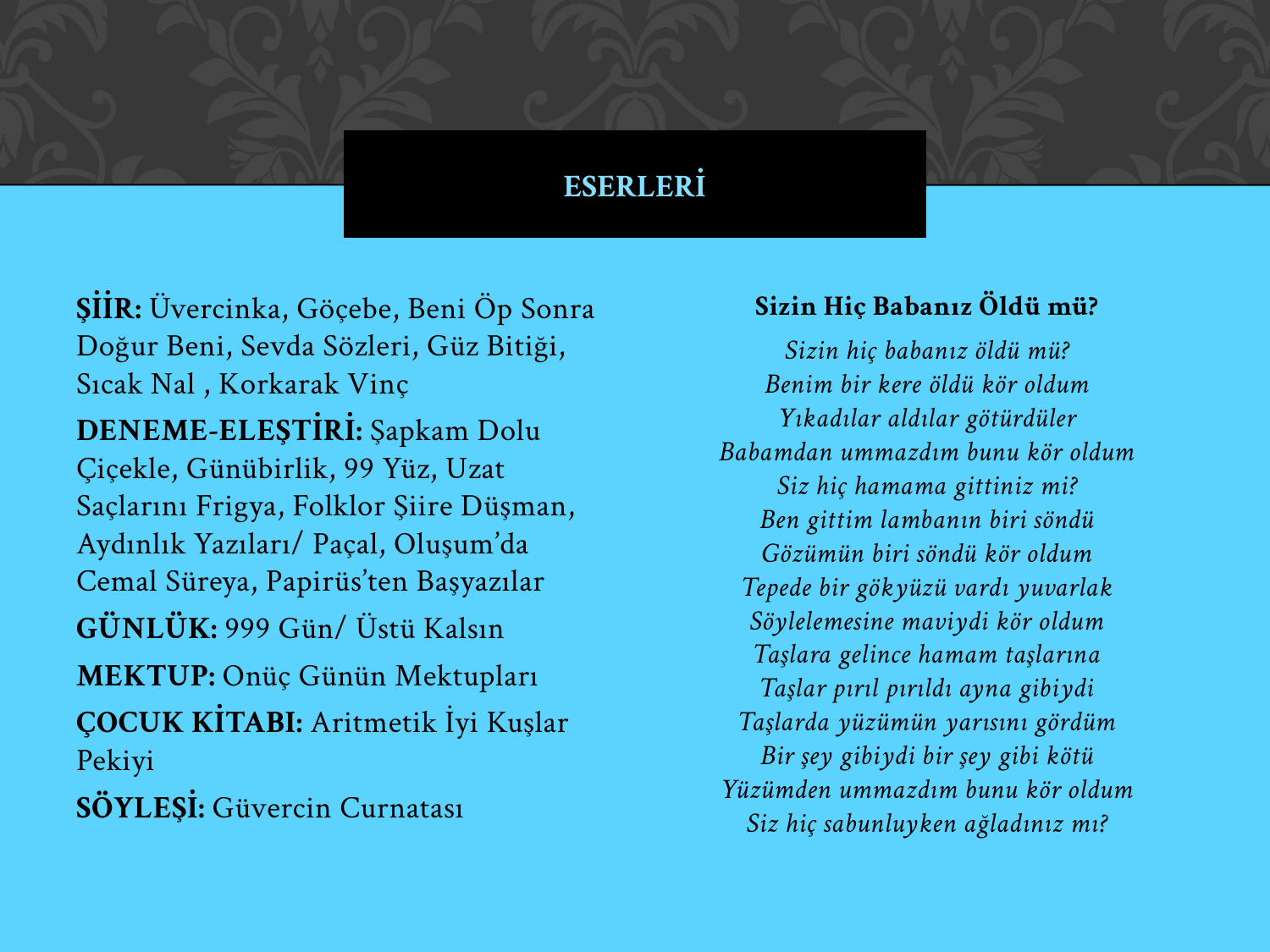

# ESERLERİ
ŞİİR: Üvercinka, Göçebe, Beni Öp Sonra Doğur Beni, Sevda Sözleri, Güz Bitiği, Sıcak Nal , Korkarak Vinç
DENEME-ELEŞTİRİ: Şapkam Dolu Çiçekle, Günübirlik, 99 Yüz, Uzat Saçlarını Frigya, Folklor Şiire Düşman, Aydınlık Yazıları/ Paçal, Oluşum’da Cemal Süreya, Papirüs’ten Başyazılar
GÜNLÜK: 999 Gün/ Üstü Kalsın
MEKTUP: Onüç Günün Mektupları
ÇOCUK KİTABI: Aritmetik İyi Kuşlar Pekiyi
SÖYLEŞİ: Güvercin Curnatası

Sizin Hiç Babanız Öldü mü?
Sizin hiç babanız öldü mü?
Benim bir kere öldü kör oldum
Yıkadılar aldılar götürdüler
Babamdan ummazdım bunu kör oldum
Siz hiç hamama gittiniz mi?
Ben gittim lambanın biri söndü
Gözümün biri söndü kör oldum
Tepede bir gökyüzü vardı yuvarlak
Söylelemesine maviydi kör oldum
Taşlara gelince hamam taşlarına
Taşlar pırıl pırıldı ayna gibiydi
Taşlarda yüzümün yarısını gördüm
Bir şey gibiydi bir şey gibi kötü
Yüzümden ummazdım bunu kör oldum
Siz hiç sabunluyken ağladınız mı?